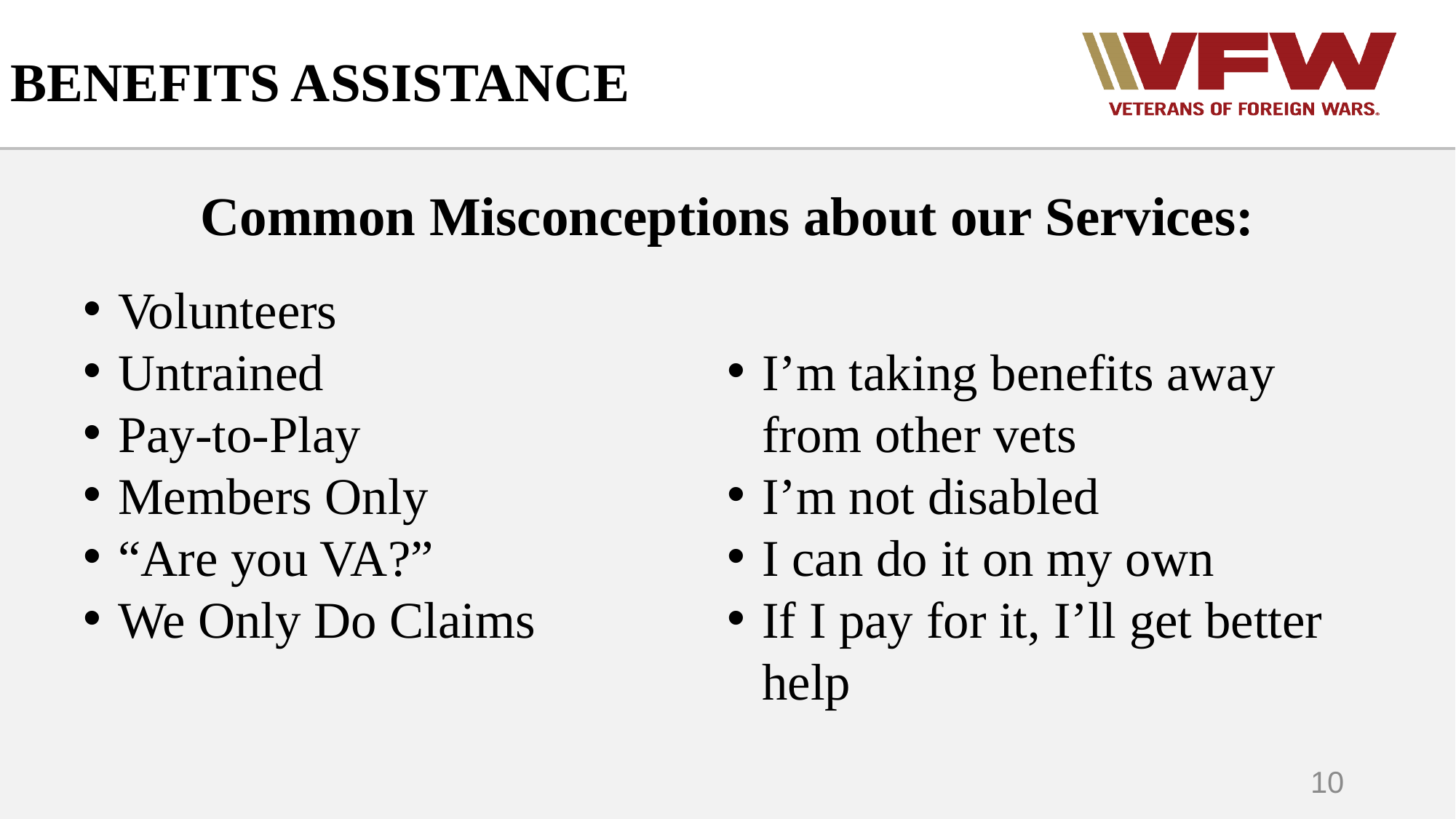

# BENEFITS ASSISTANCE
Common Misconceptions about our Services:
Volunteers
Untrained
Pay-to-Play
Members Only
“Are you VA?”
We Only Do Claims

I’m taking benefits away from other vets
I’m not disabled
I can do it on my own
If I pay for it, I’ll get better help
10